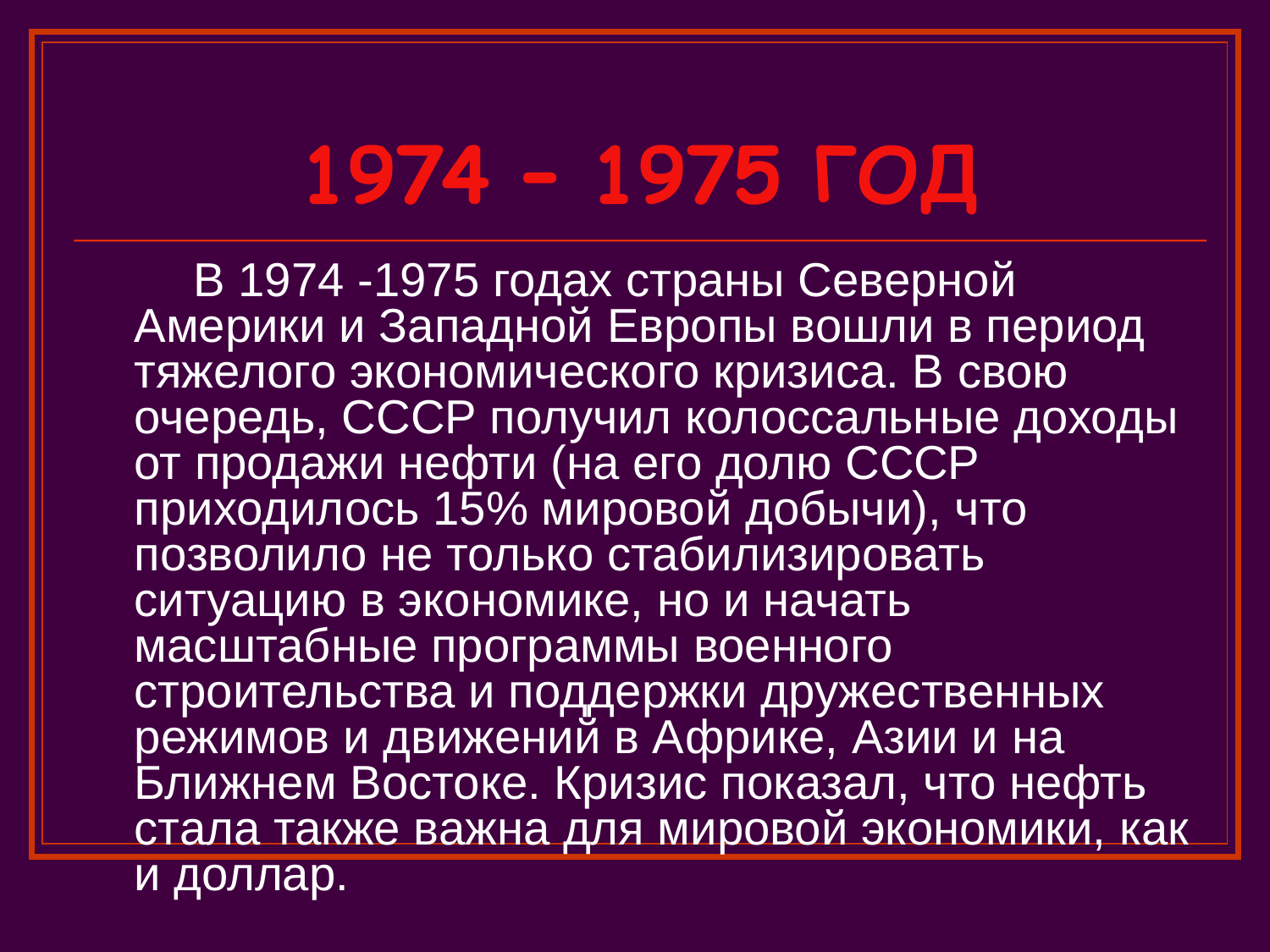

# 1974 – 1975 ГОД
        В 1974 -1975 годах страны Северной Америки и Западной Европы вошли в период тяжелого экономического кризиса. В свою очередь, СССР получил колоссальные доходы от продажи нефти (на его долю СССР приходилось 15% мировой добычи), что позволило не только стабилизировать ситуацию в экономике, но и начать масштабные программы военного строительства и поддержки дружественных режимов и движений в Африке, Азии и на Ближнем Востоке. Кризис показал, что нефть стала также важна для мировой экономики, как и доллар.